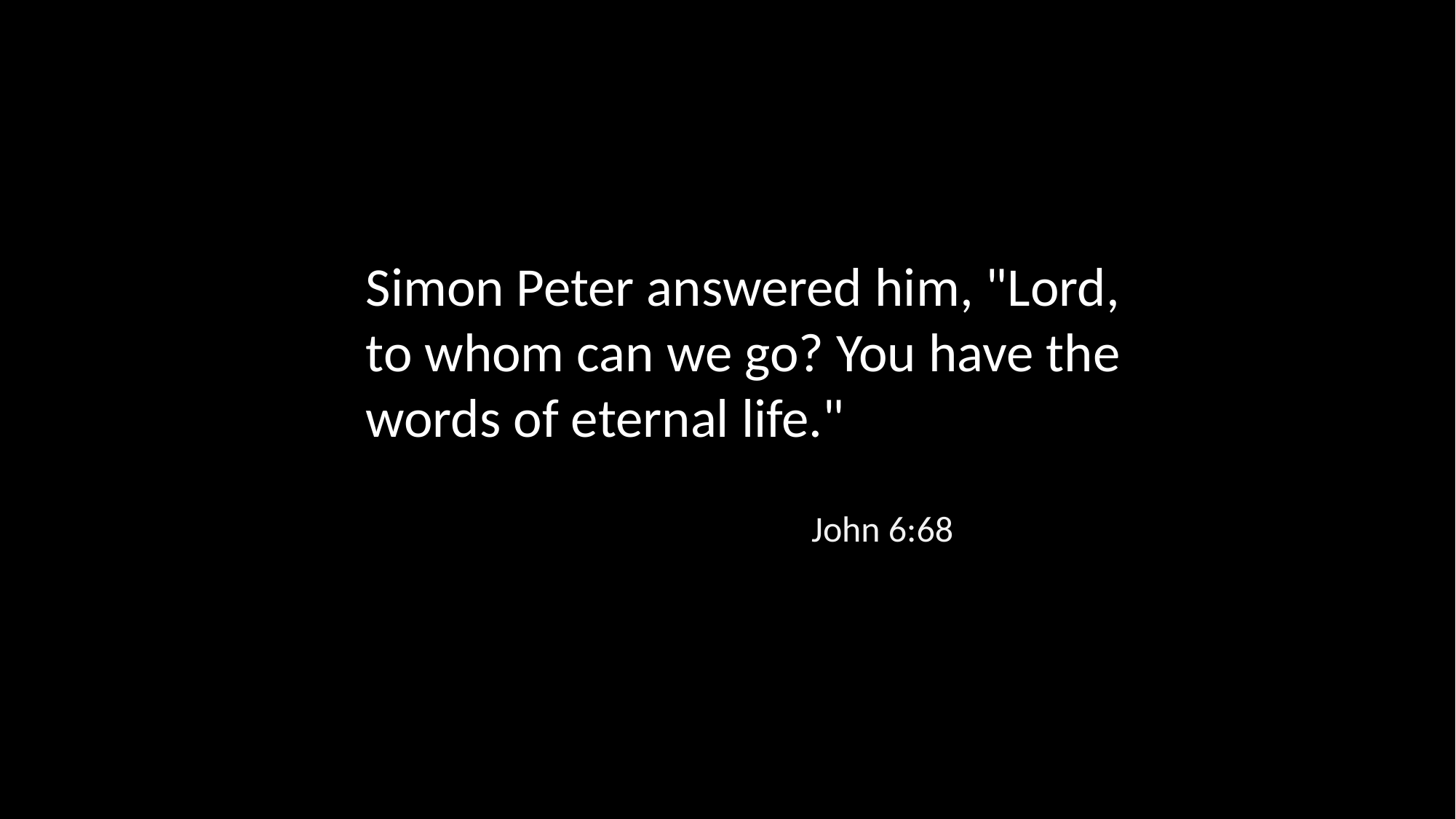

Simon Peter answered him, "Lord, to whom can we go? You have the words of eternal life."
John 6:68